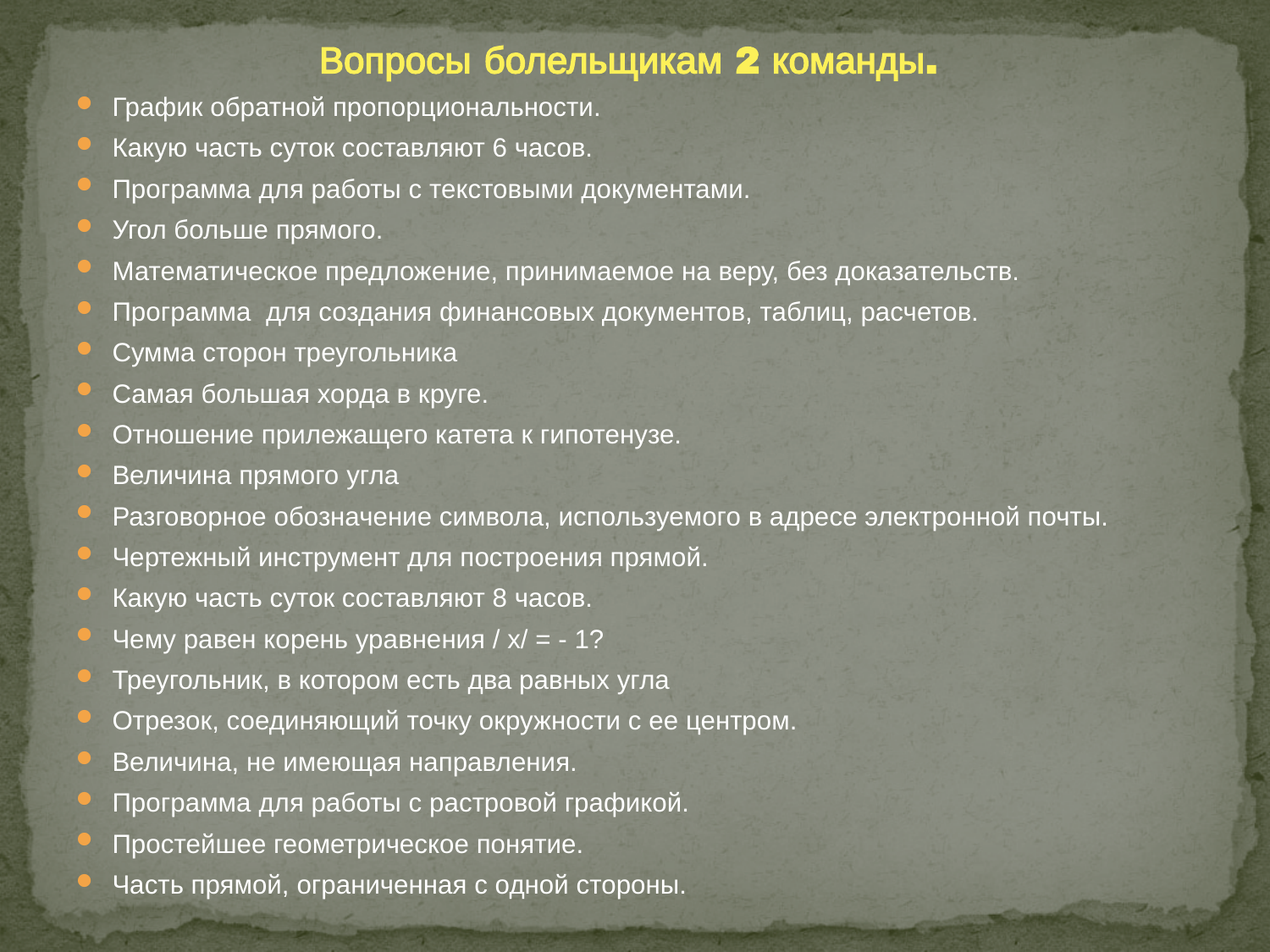

Вопросы болельщикам 2 команды.
График обратной пропорциональности.
Какую часть суток составляют 6 часов.
Программа для работы с текстовыми документами.
Угол больше прямого.
Математическое предложение, принимаемое на веру, без доказательств.
Программа  для создания финансовых документов, таблиц, расчетов.
Сумма сторон треугольника
Самая большая хорда в круге.
Отношение прилежащего катета к гипотенузе.
Величина прямого угла
Разговорное обозначение символа, используемого в адресе электронной почты.
Чертежный инструмент для построения прямой.
Какую часть суток составляют 8 часов.
Чему равен корень уравнения / х/ = - 1?
Треугольник, в котором есть два равных угла
Отрезок, соединяющий точку окружности с ее центром.
Величина, не имеющая направления.
Программа для работы с растровой графикой.
Простейшее геометрическое понятие.
Часть прямой, ограниченная с одной стороны.